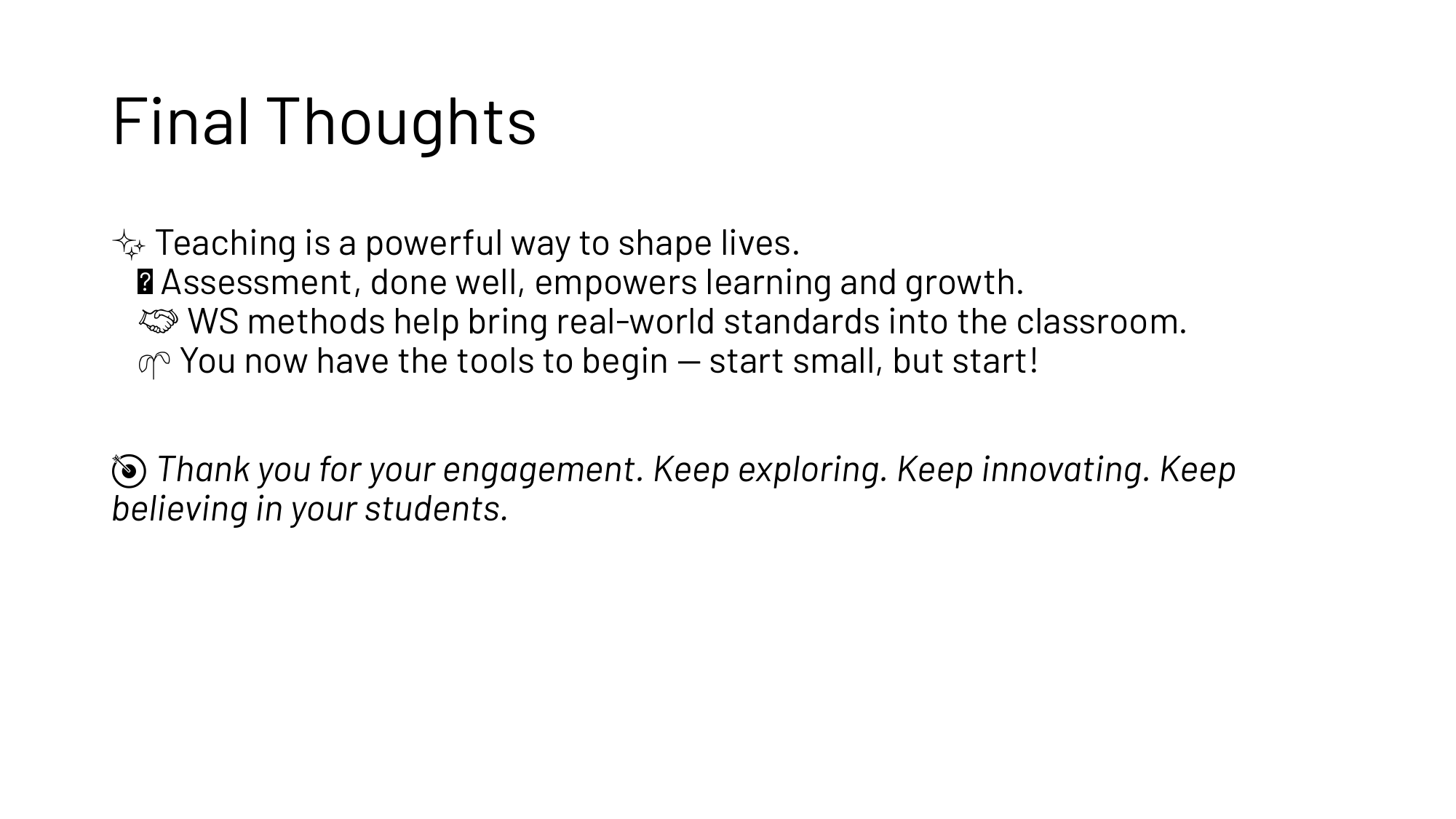

# Final Thoughts
✨ Teaching is a powerful way to shape lives.
🧭 Assessment, done well, empowers learning and growth.
🤝 WS methods help bring real-world standards into the classroom.
🌱 You now have the tools to begin — start small, but start!

🎯 Thank you for your engagement. Keep exploring. Keep innovating. Keep believing in your students.